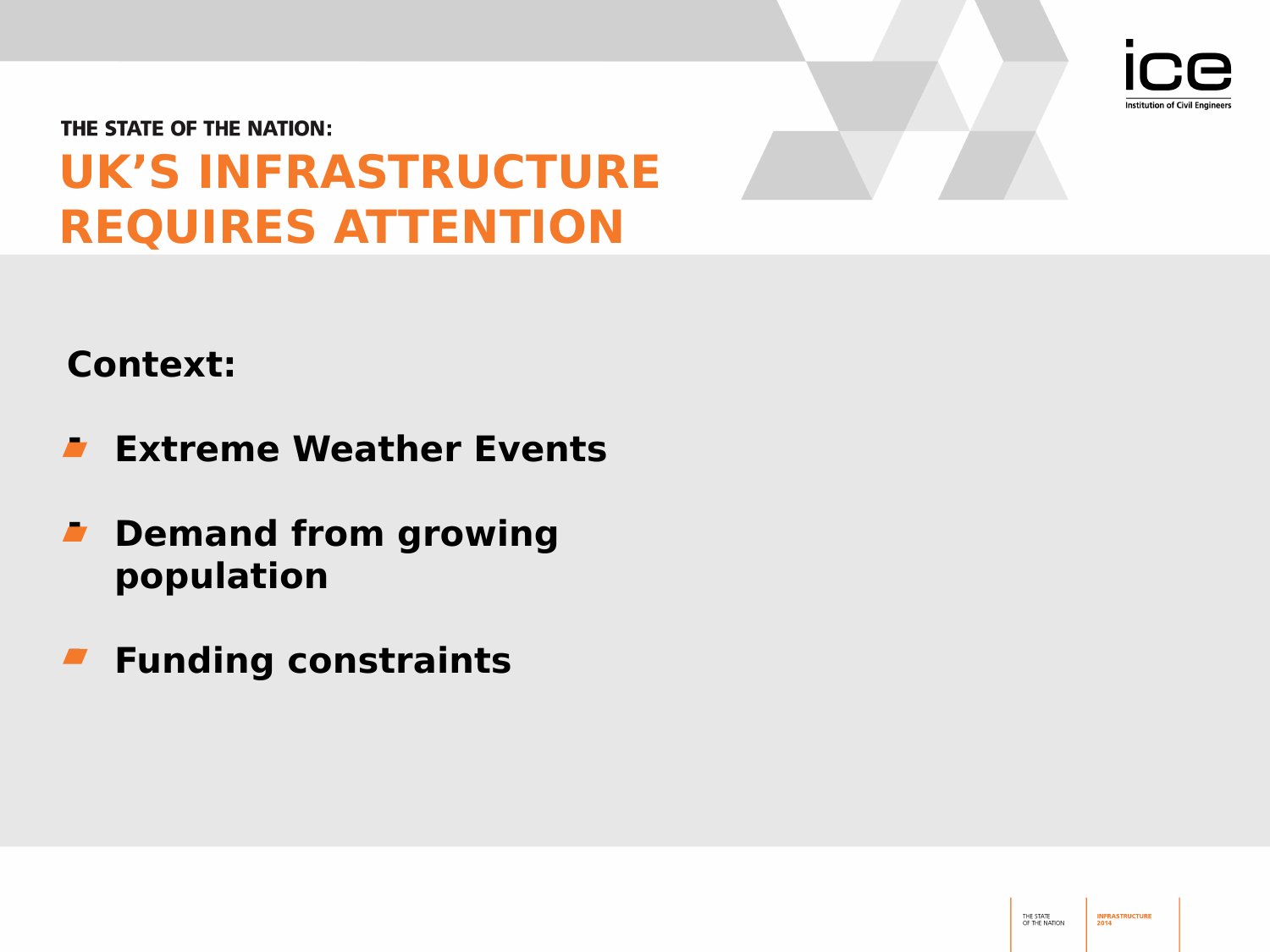

UK’S INFRASTRUCTURE
REQUIRES ATTENTION
Context:

Extreme Weather Events

Demand from growing population

Funding constraints